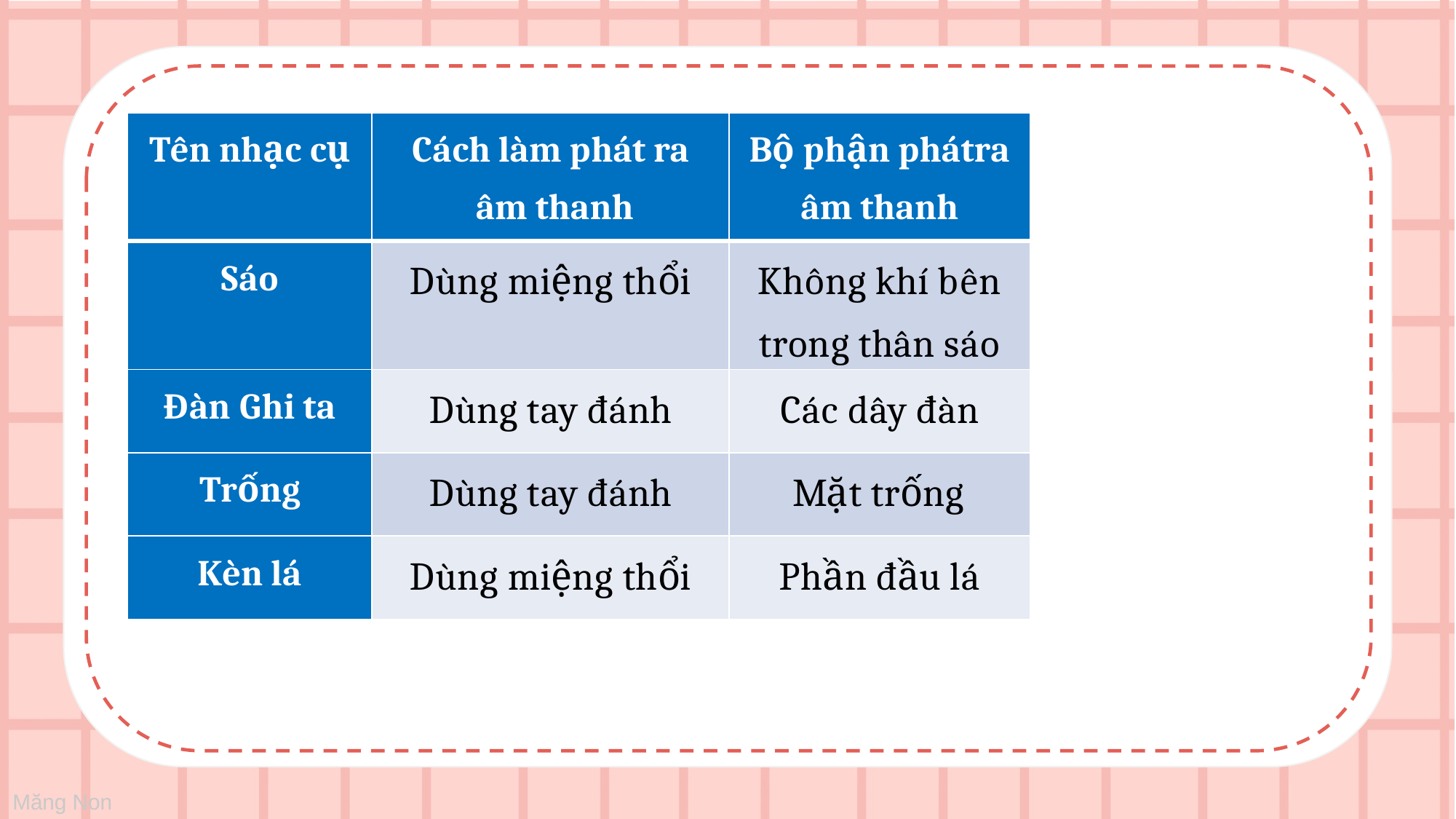

| Tên nhạc cụ | Cách làm phát ra âm thanh | Bộ phận phátra âm thanh |
| --- | --- | --- |
| Sáo | Dùng miệng thổi | Không khí bên trong thân sáo |
| Đàn Ghi ta | Dùng tay đánh | Các dây đàn |
| Trống | Dùng tay đánh | Mặt trống |
| Kèn lá | Dùng miệng thổi | Phần đầu lá |